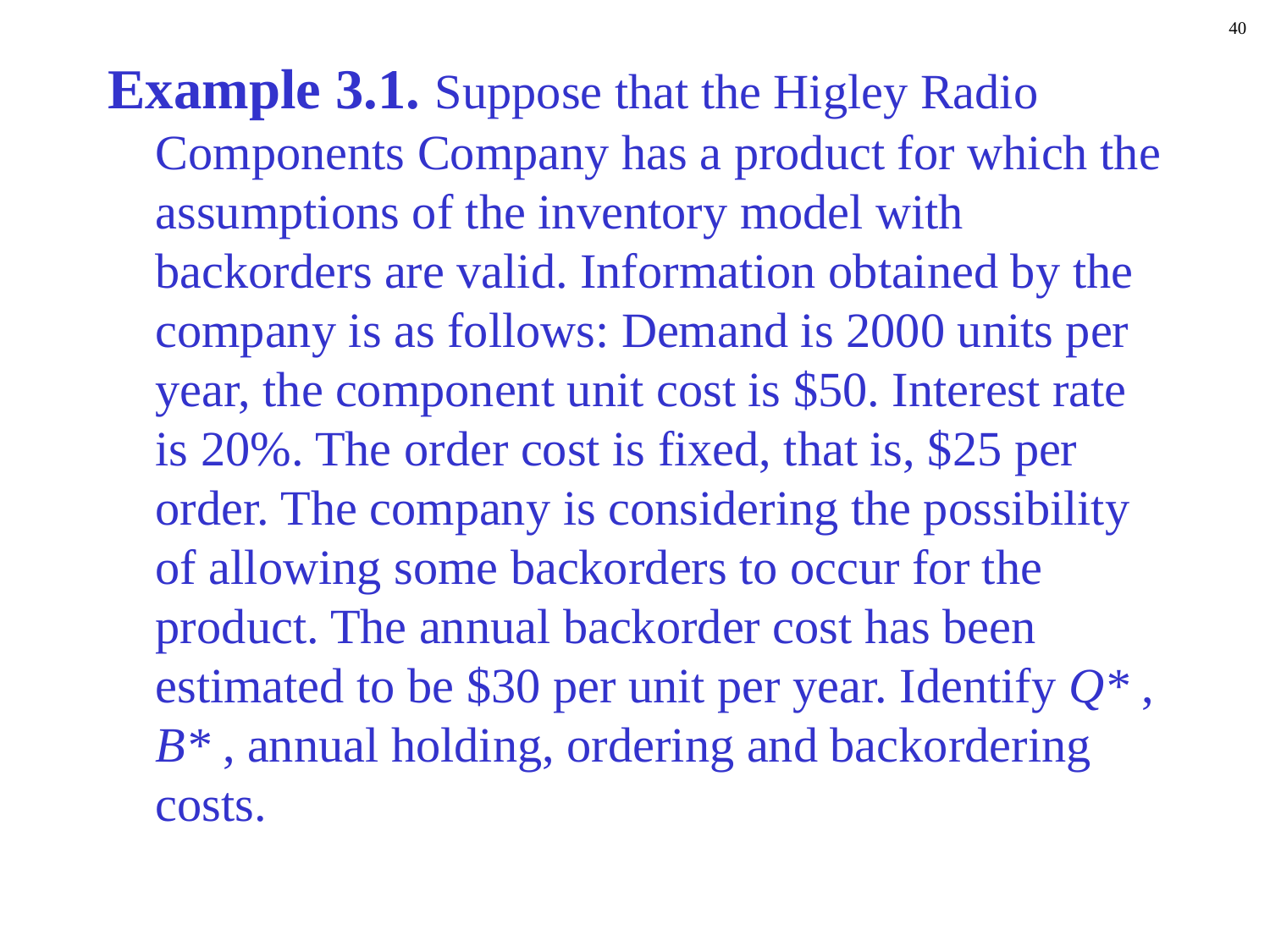

40
Example 3.1. Suppose that the Higley Radio Components Company has a product for which the assumptions of the inventory model with backorders are valid. Information obtained by the company is as follows: Demand is 2000 units per year, the component unit cost is $50. Interest rate is 20%. The order cost is fixed, that is, $25 per order. The company is considering the possibility of allowing some backorders to occur for the product. The annual backorder cost has been estimated to be $30 per unit per year. Identify Q* , B* , annual holding, ordering and backordering costs.